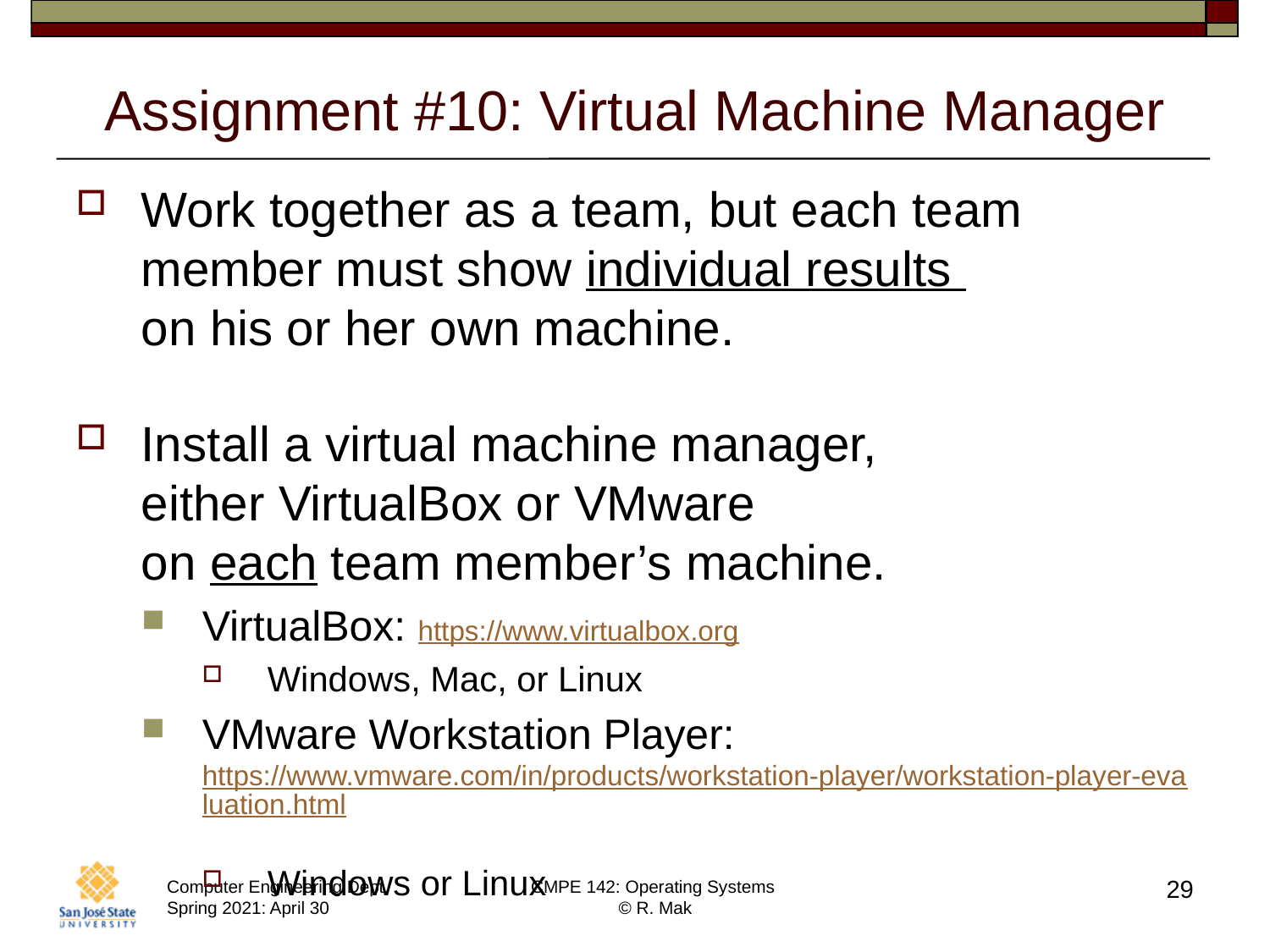

# Assignment #10: Virtual Machine Manager
Work together as a team, but each team member must show individual results
on his or her own machine.

Install a virtual machine manager,
either VirtualBox or VMware
on each team member’s machine.
VirtualBox: https://www.virtualbox.org
Windows, Mac, or Linux
VMware Workstation Player:  https://www.vmware.com/in/products/workstation-player/workstation-player-evaluation.html
Windows or Linux
29